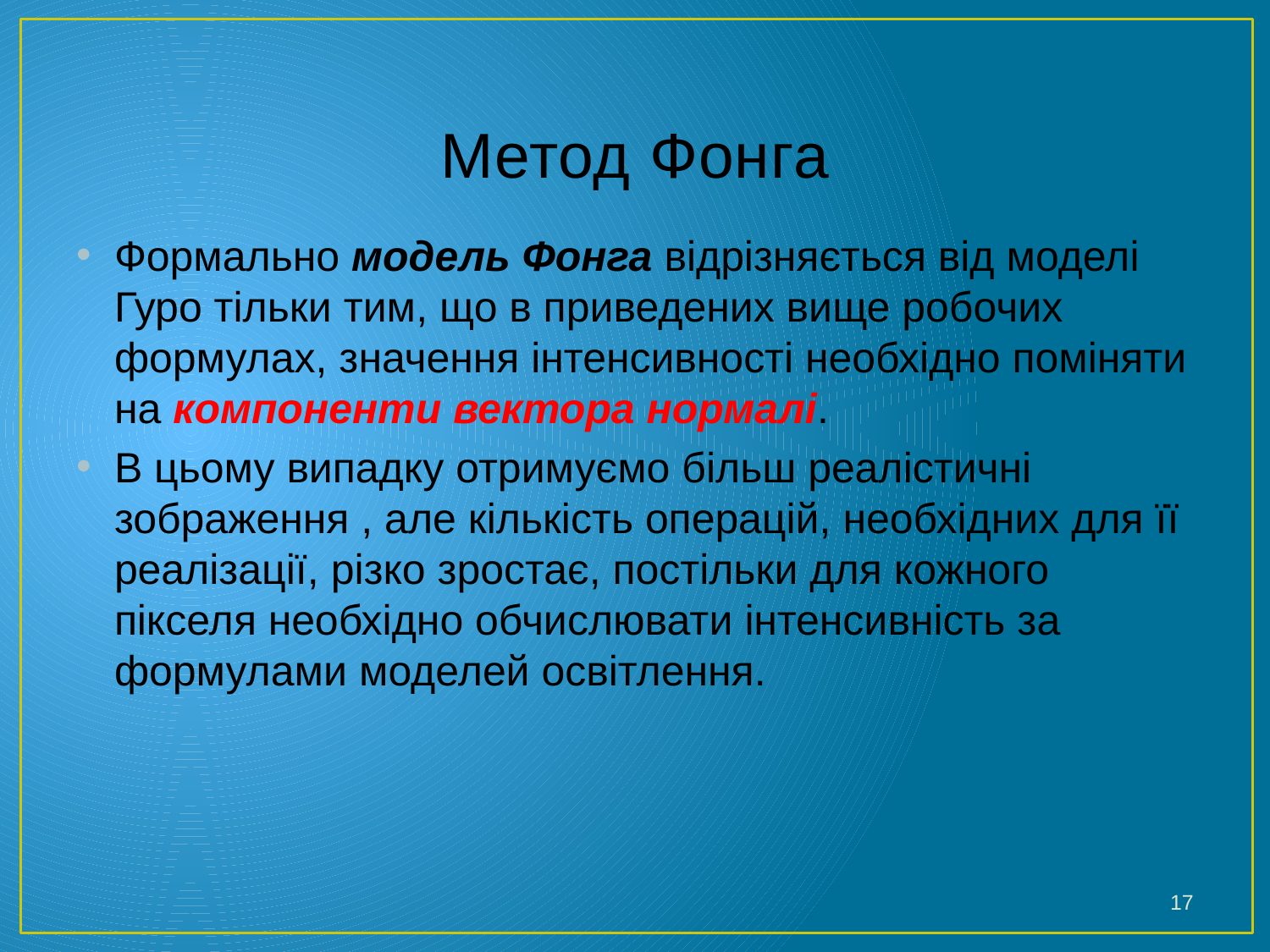

# Метод Фонга
Формально модель Фонга відрізняється від моделі Гуро тільки тим, що в приведених вище робочих формулах, значення інтенсивності необхідно поміняти на компоненти вектора нормалі.
В цьому випадку отримуємо більш реалістичні зображення , але кількість операцій, необхідних для її реалізації, різко зростає, постільки для кожного пікселя необхідно обчислювати інтенсивність за формулами моделей освітлення.
17